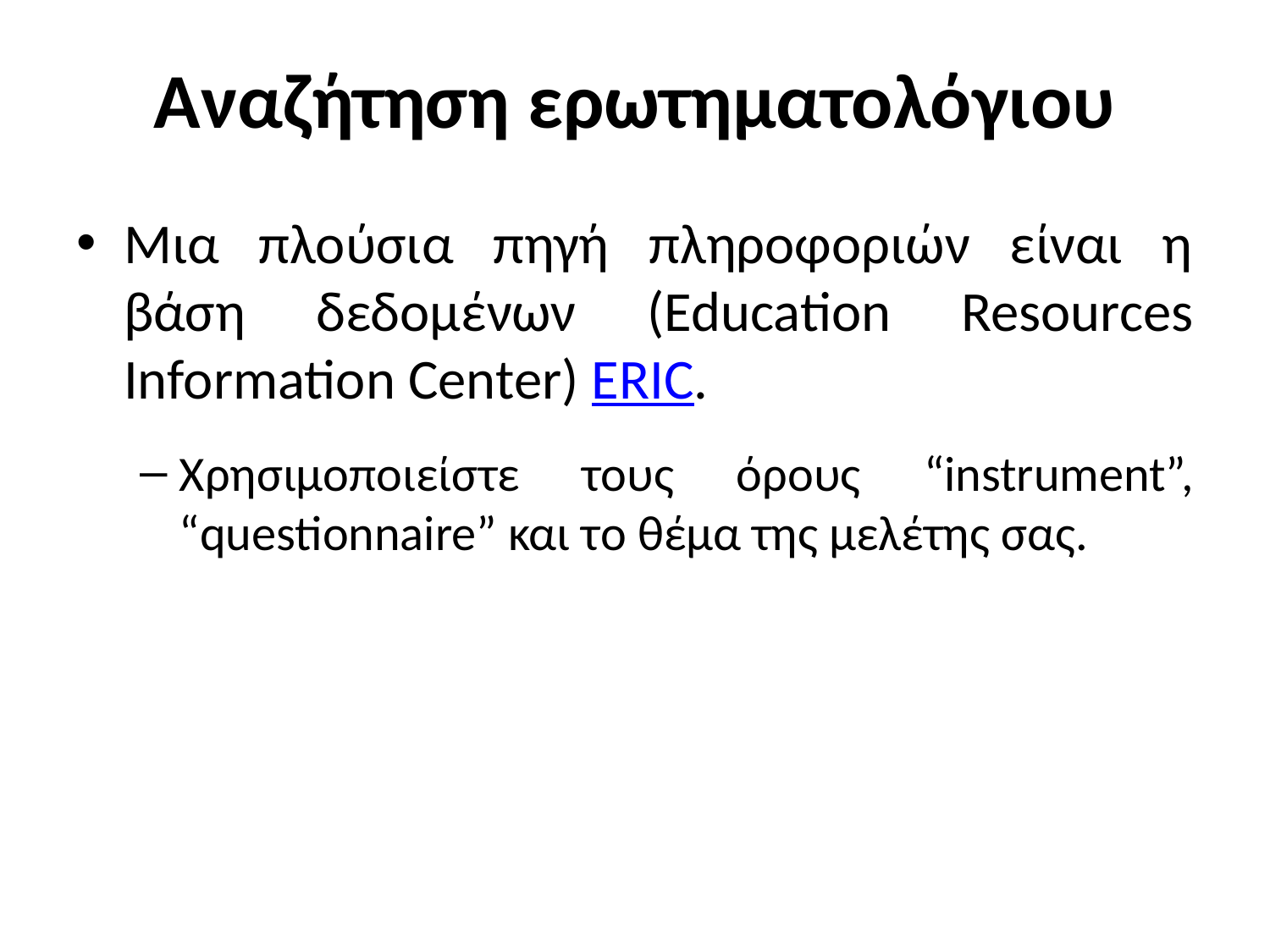

# Αναζήτηση ερωτηματολόγιου
Μια πλούσια πηγή πληροφοριών είναι η βάση δεδομένων (Education Resources Information Center) ERIC.
Χρησιμοποιείστε τους όρους “instrument”, “questionnaire” και το θέμα της μελέτης σας.